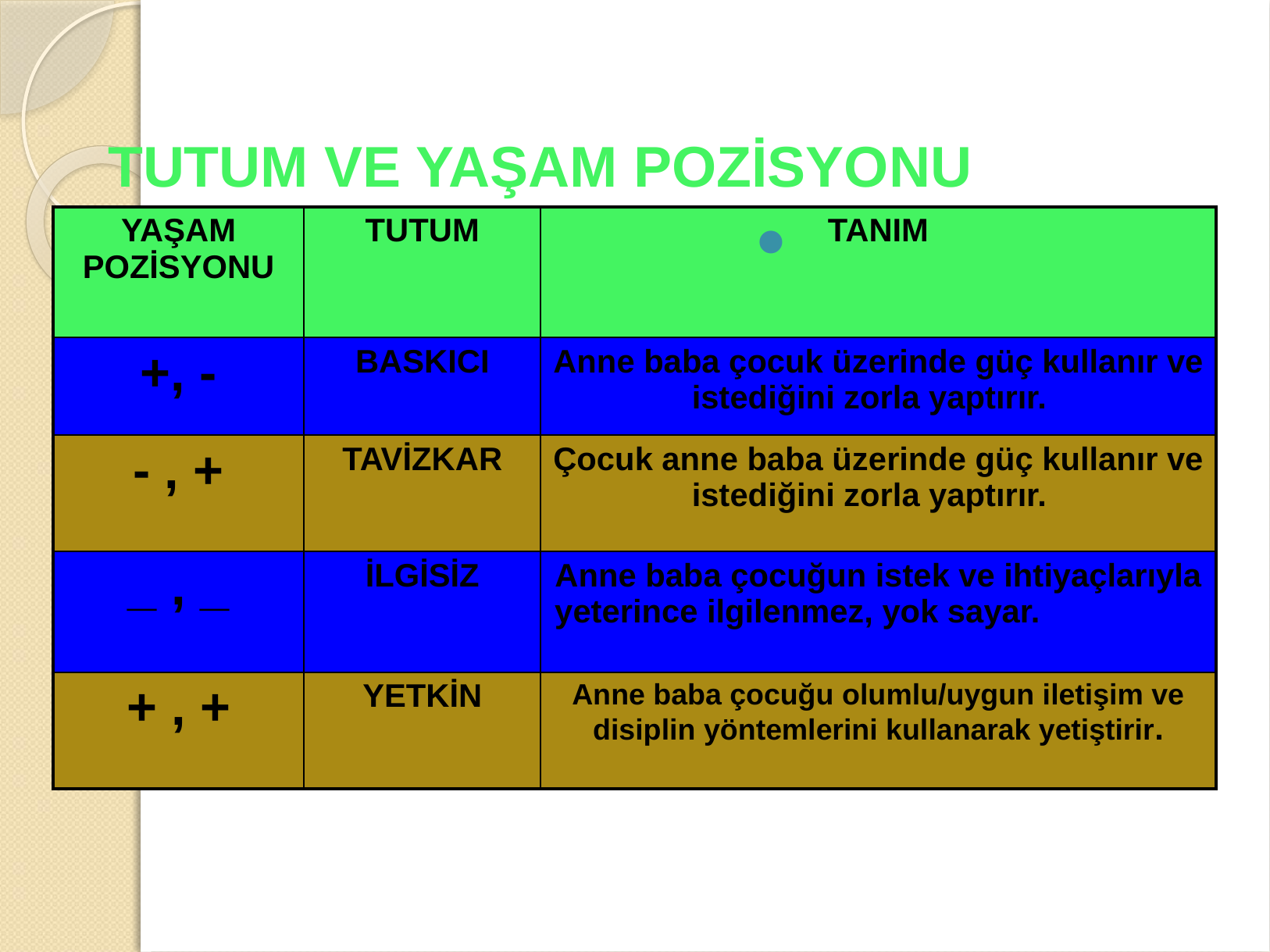

# TUTUM VE YAŞAM POZİSYONU
| YAŞAM POZİSYONU | TUTUM | TANIM |
| --- | --- | --- |
| +, - | BASKICI | Anne baba çocuk üzerinde güç kullanır ve istediğini zorla yaptırır. |
| - , + | TAVİZKAR | Çocuk anne baba üzerinde güç kullanır ve istediğini zorla yaptırır. |
| \_ , \_ | İLGİSİZ | Anne baba çocuğun istek ve ihtiyaçlarıyla yeterince ilgilenmez, yok sayar. |
| + , + | YETKİN | Anne baba çocuğu olumlu/uygun iletişim ve disiplin yöntemlerini kullanarak yetiştirir. |